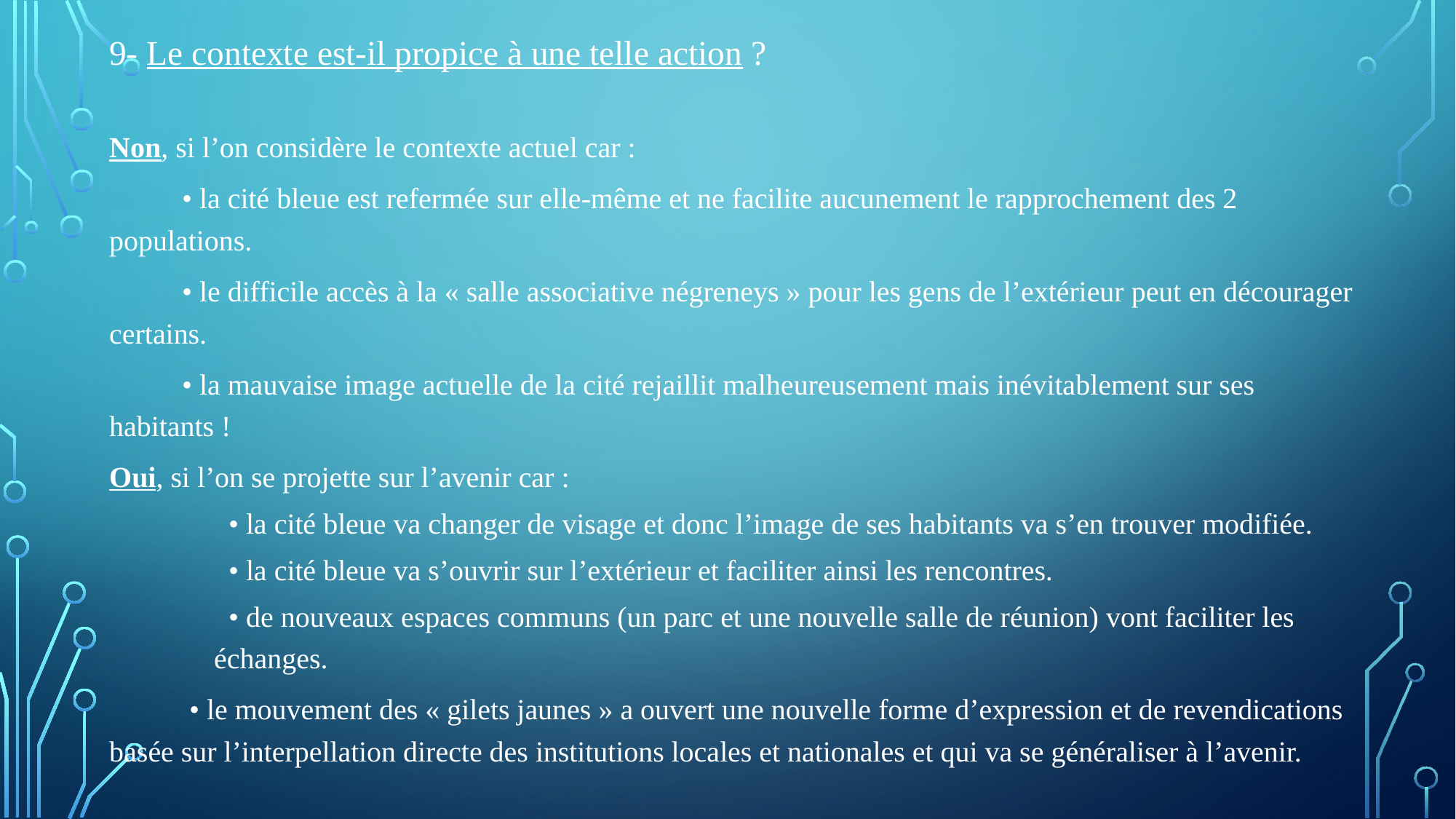

9- Le contexte est-il propice à une telle action ?

Non, si l’on considère le contexte actuel car :
	 • la cité bleue est refermée sur elle-même et ne facilite aucunement le rapprochement des 2 populations.
	 • le difficile accès à la « salle associative négreneys » pour les gens de l’extérieur peut en décourager certains.
	 • la mauvaise image actuelle de la cité rejaillit malheureusement mais inévitablement sur ses habitants !
Oui, si l’on se projette sur l’avenir car :
  • la cité bleue va changer de visage et donc l’image de ses habitants va s’en trouver modifiée.
  • la cité bleue va s’ouvrir sur l’extérieur et faciliter ainsi les rencontres.
  • de nouveaux espaces communs (un parc et une nouvelle salle de réunion) vont faciliter les échanges.
	  • le mouvement des « gilets jaunes » a ouvert une nouvelle forme d’expression et de revendications basée sur l’interpellation directe des institutions locales et nationales et qui va se généraliser à l’avenir.